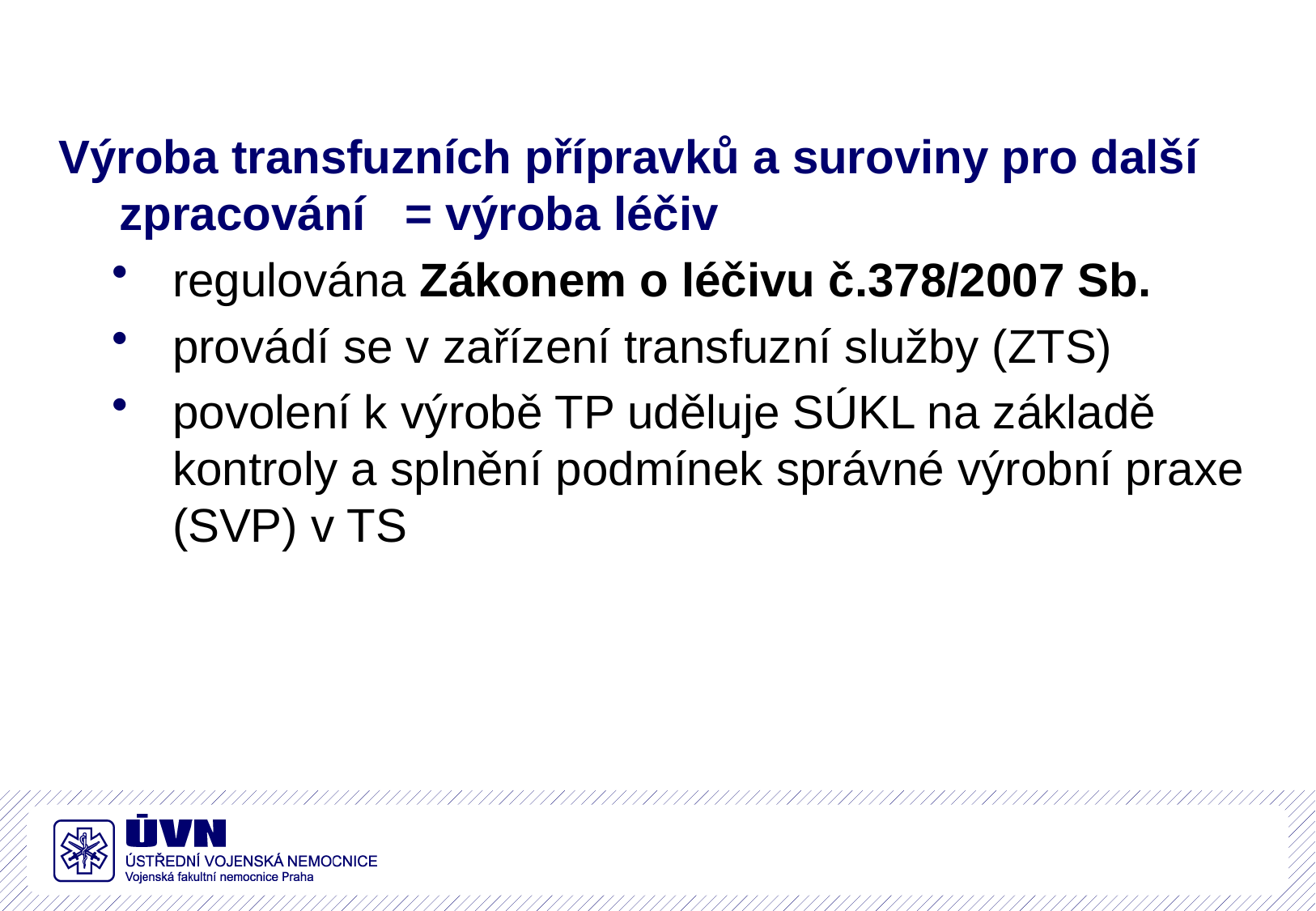

Výroba transfuzních přípravků a suroviny pro další zpracování   = výroba léčiv
regulována Zákonem o léčivu č.378/2007 Sb.
provádí se v zařízení transfuzní služby (ZTS)
povolení k výrobě TP uděluje SÚKL na základě kontroly a splnění podmínek správné výrobní praxe (SVP) v TS